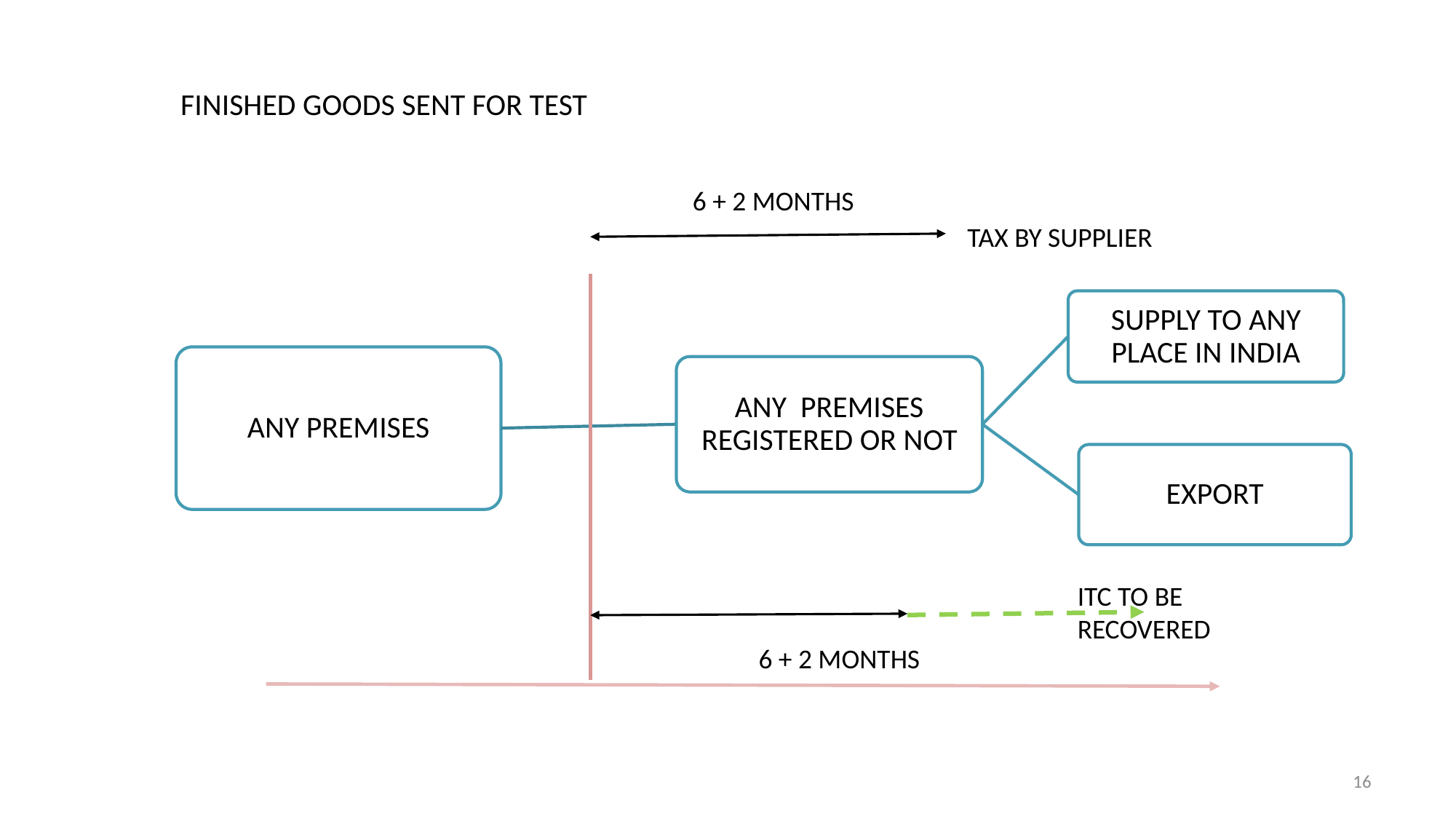

FINISHED GOODS SENT FOR TEST
ANY PREMISES

ANY  PREMISES REGISTERED OR NOT

SUPPLY TO ANY PLACE IN INDIA

EXPORT
6 + 2 MONTHS
TAX BY SUPPLIER
ITC TO BE
RECOVERED
6 + 2 MONTHS

16